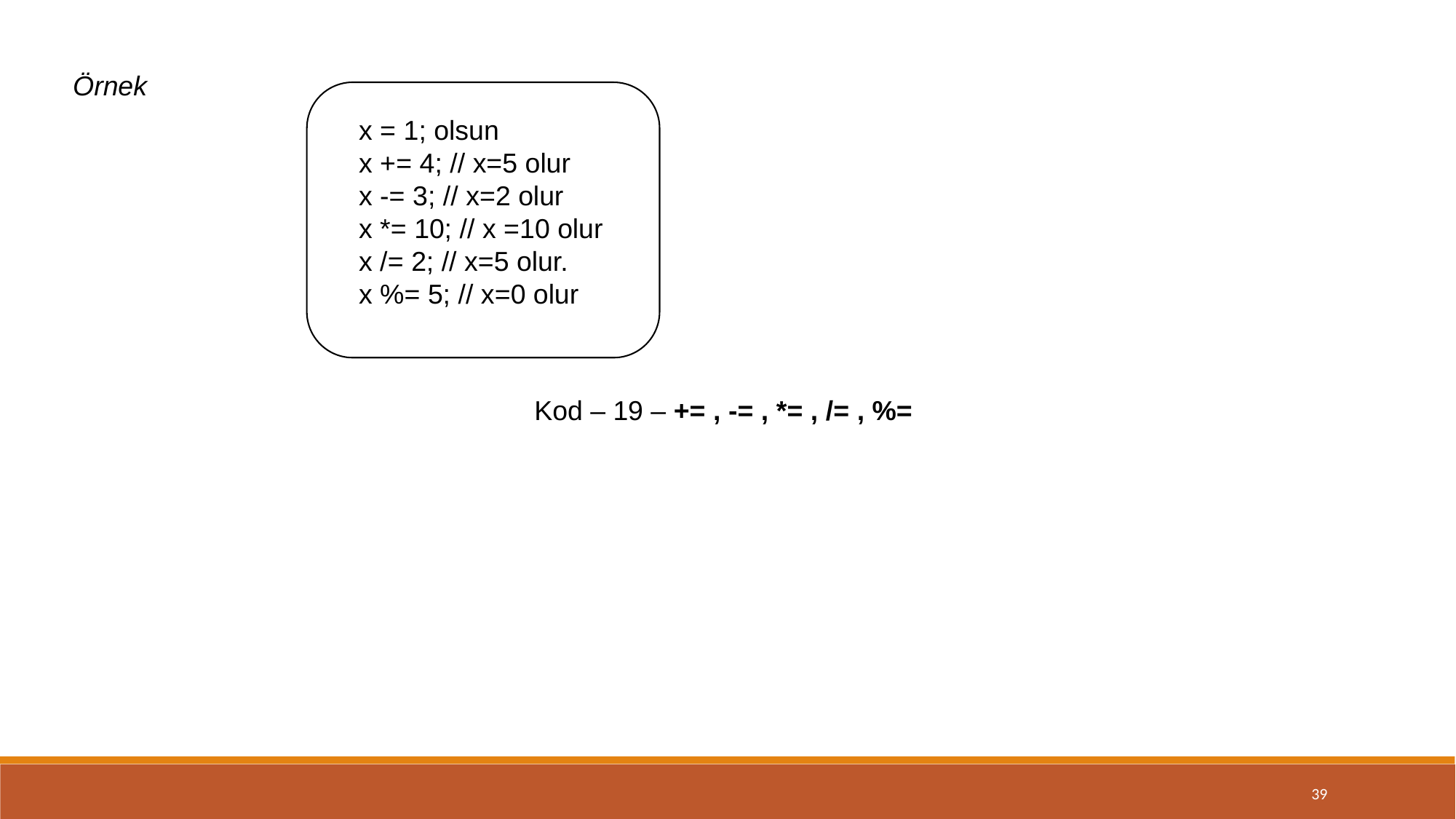

Örnek

x = 1; olsun
x += 4; // x=5 olur
x -= 3; // x=2 olur
x *= 10; // x =10 olur
x /= 2; // x=5 olur.
x %= 5; // x=0 olur
Kod – 19 – += , -= , *= , /= , %=
39